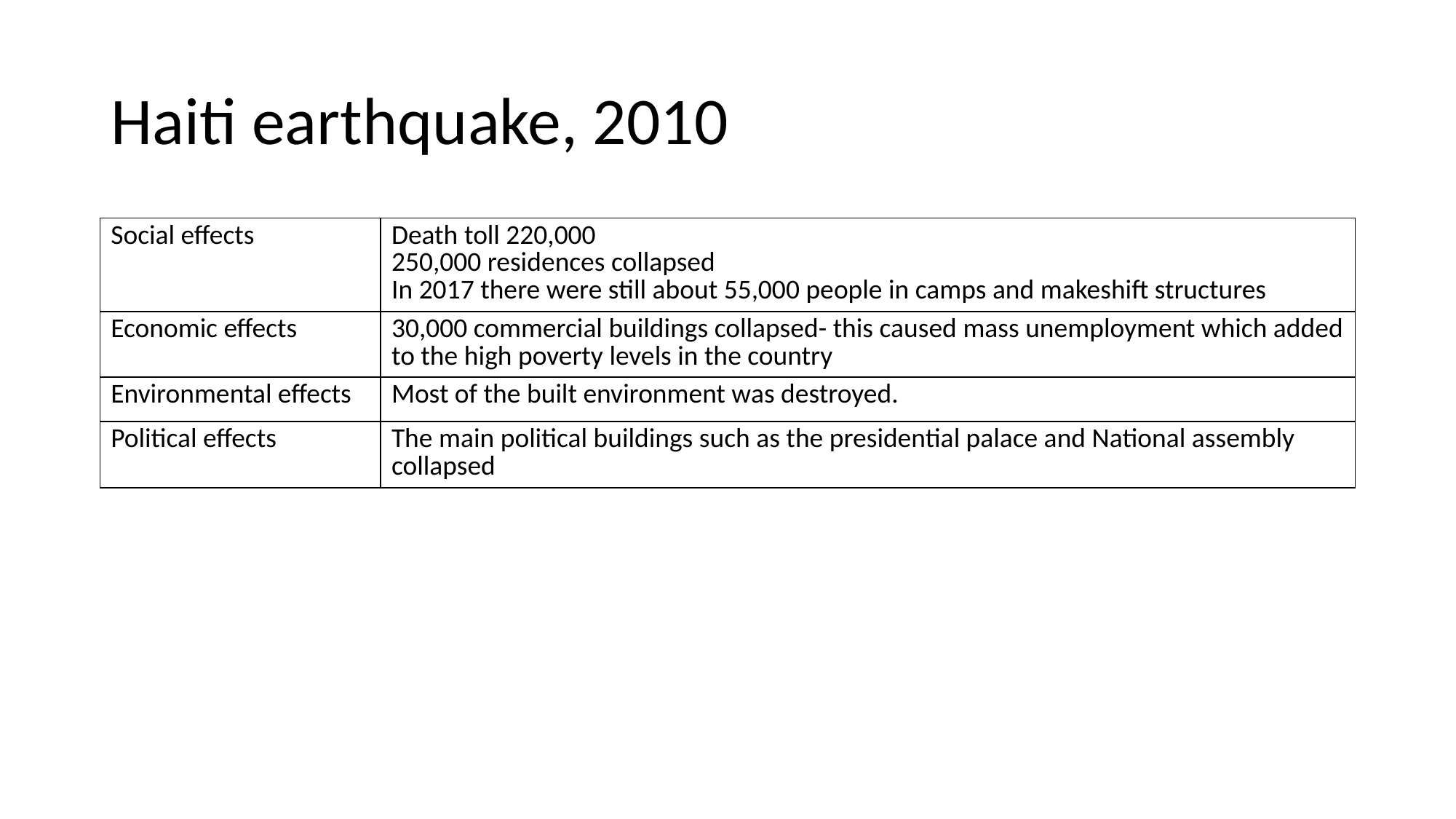

# Haiti earthquake, 2010

| Social effects | Death toll 220,000 250,000 residences collapsed In 2017 there were still about 55,000 people in camps and makeshift structures |
| --- | --- |
| Economic effects | 30,000 commercial buildings collapsed- this caused mass unemployment which added to the high poverty levels in the country |
| Environmental effects | Most of the built environment was destroyed. |
| Political effects | The main political buildings such as the presidential palace and National assembly collapsed |